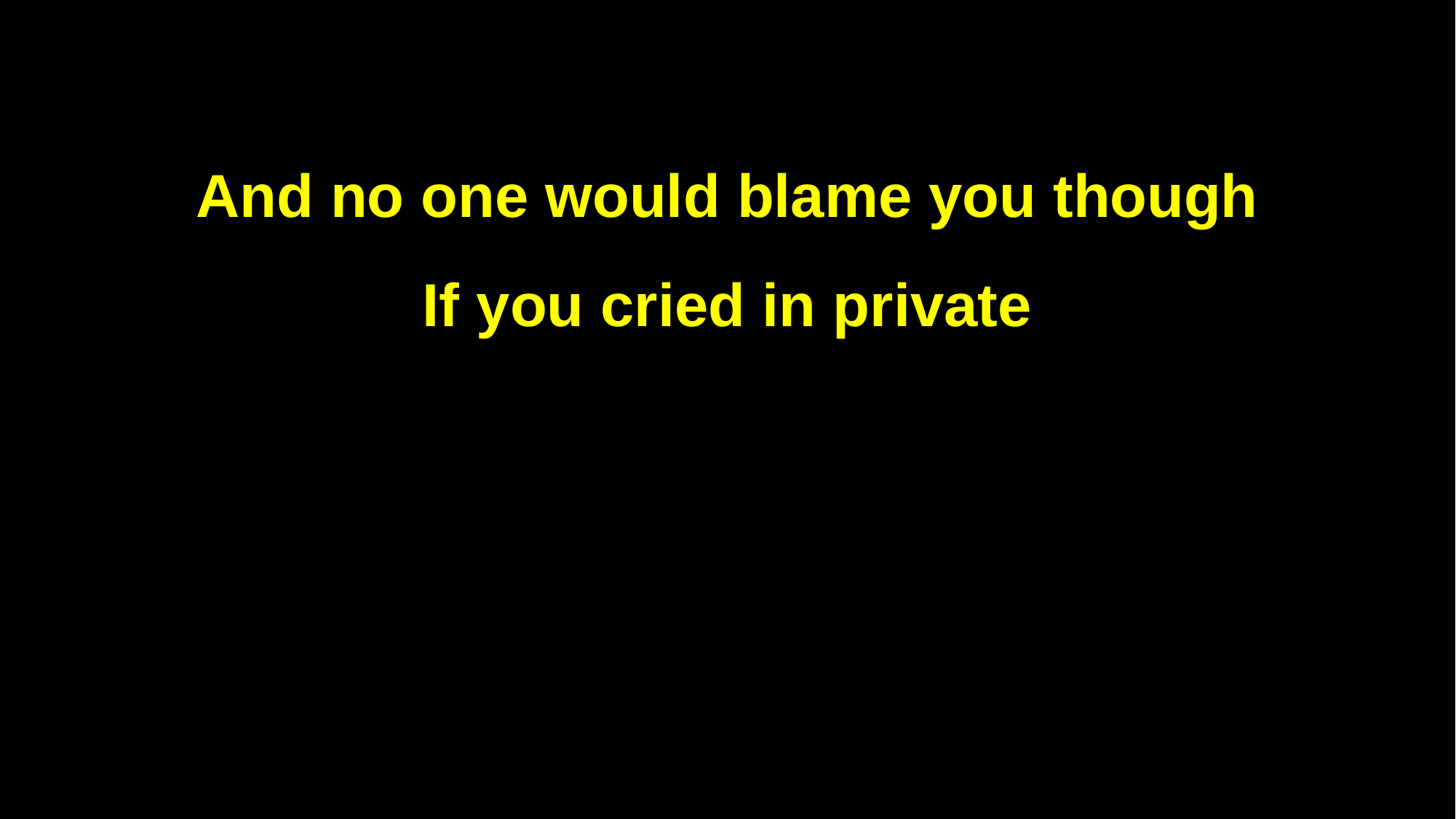

And no one would blame you though
If you cried in private